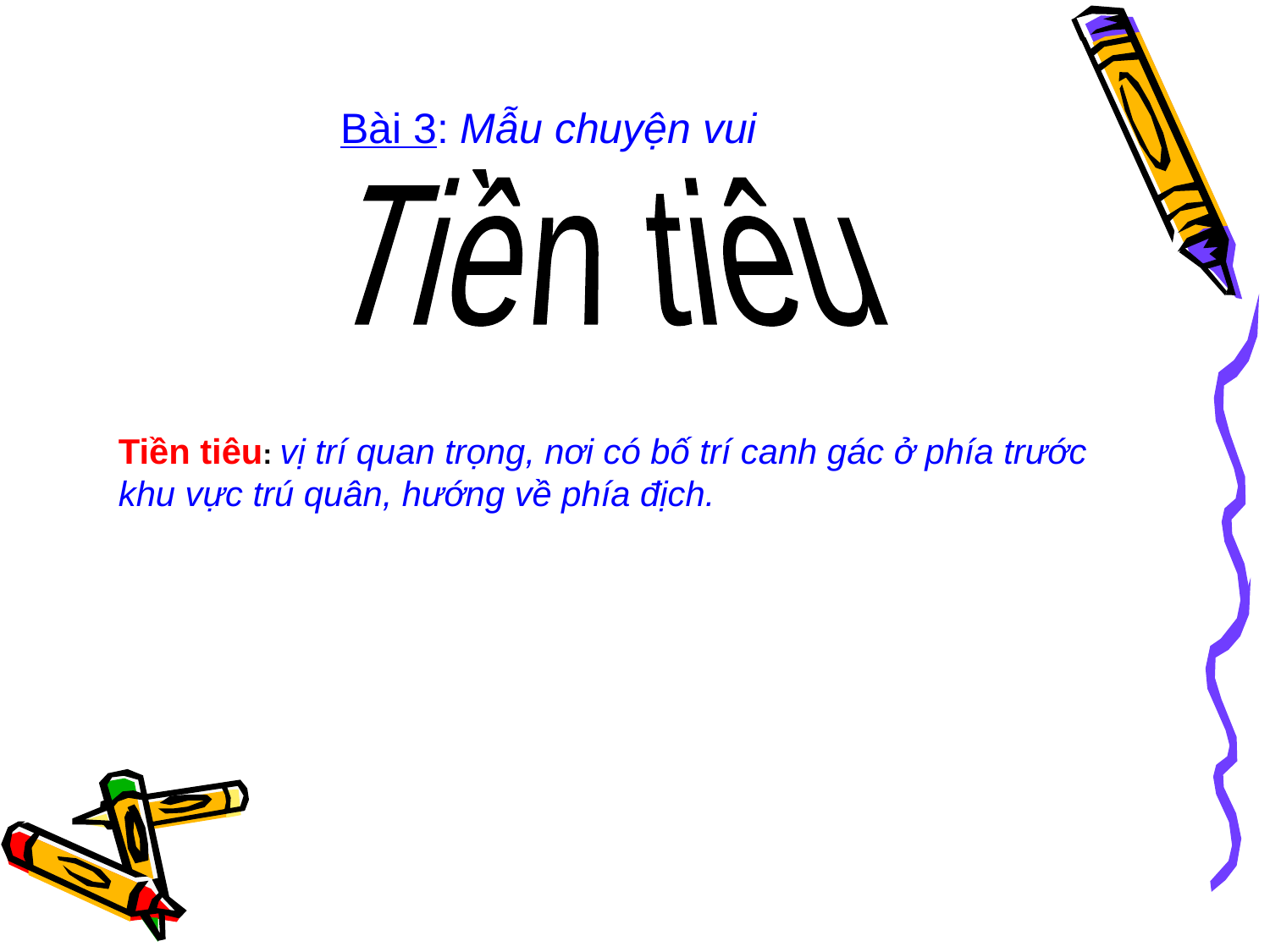

Bài 3: Mẫu chuyện vui
Tiền tiêu
Tiền tiêu: vị trí quan trọng, nơi có bố trí canh gác ở phía trước khu vực trú quân, hướng về phía địch.